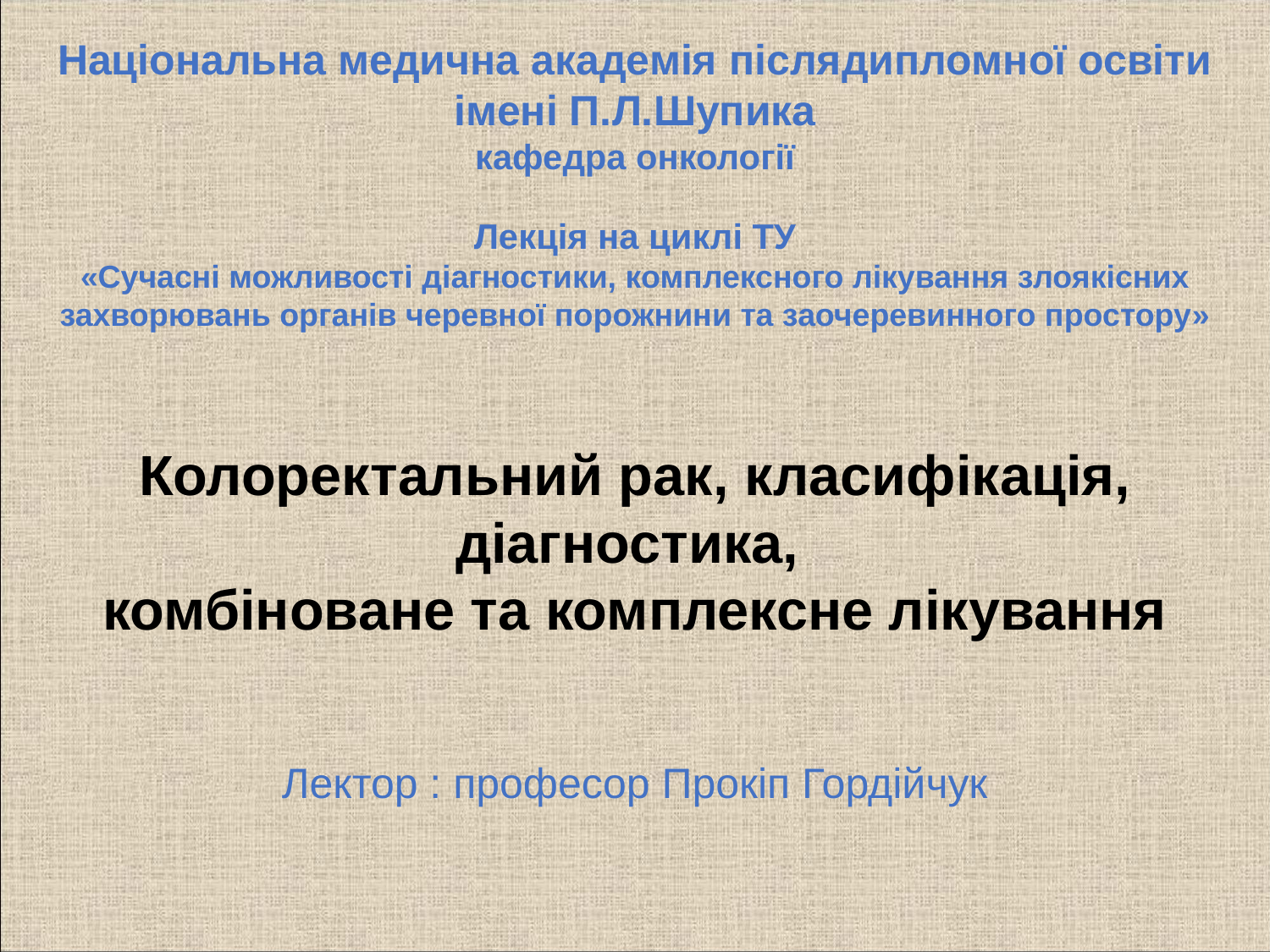

Національна медична академія післядипломної освіти імені П.Л.Шупика
кафедра онкології
Лекція на циклі ТУ
«Сучасні можливості діагностики, комплексного лікування злоякісних захворювань органів черевної порожнини та заочеревинного простору»

Колоректальний рак, класифікація, діагностика,
комбіноване та комплексне лікування

Лектор : професор Прокіп Гордійчук